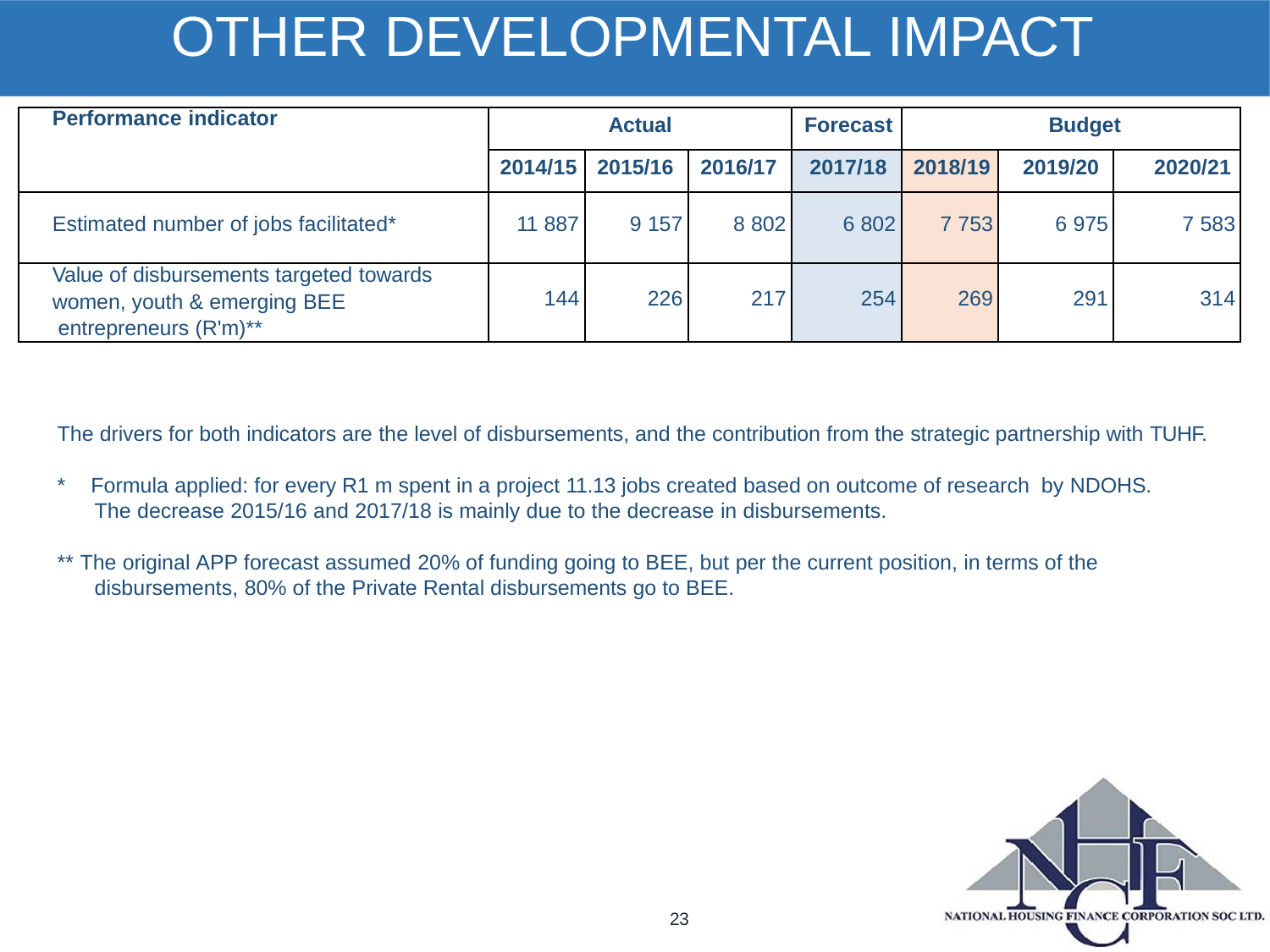

# OTHER DEVELOPMENTAL IMPACT
| Performance indicator | Actual |  |  | Forecast | Budget |  |  |
| --- | --- | --- | --- | --- | --- | --- | --- |
|  | 2014/15 | 2015/16 | 2016/17 | 2017/18 | 2018/19 | 2019/20 | 2020/21 |
| Estimated number of jobs facilitated\* | 11 887 | 9 157 | 8 802 | 6 802 | 7 753 | 6 975 | 7 583 |
| Value of disbursements targeted towards women, youth & emerging BEE entrepreneurs (R'm)\*\* | 144 | 226 | 217 | 254 | 269 | 291 | 314 |
The drivers for both indicators are the level of disbursements, and the contribution from the strategic partnership with TUHF.

*	Formula applied: for every R1 m spent in a project 11.13 jobs created based on outcome of research  by NDOHS.
The decrease 2015/16 and 2017/18 is mainly due to the decrease in disbursements.

** The original APP forecast assumed 20% of funding going to BEE, but per the current position, in terms of the  disbursements, 80% of the Private Rental disbursements go to BEE.
23